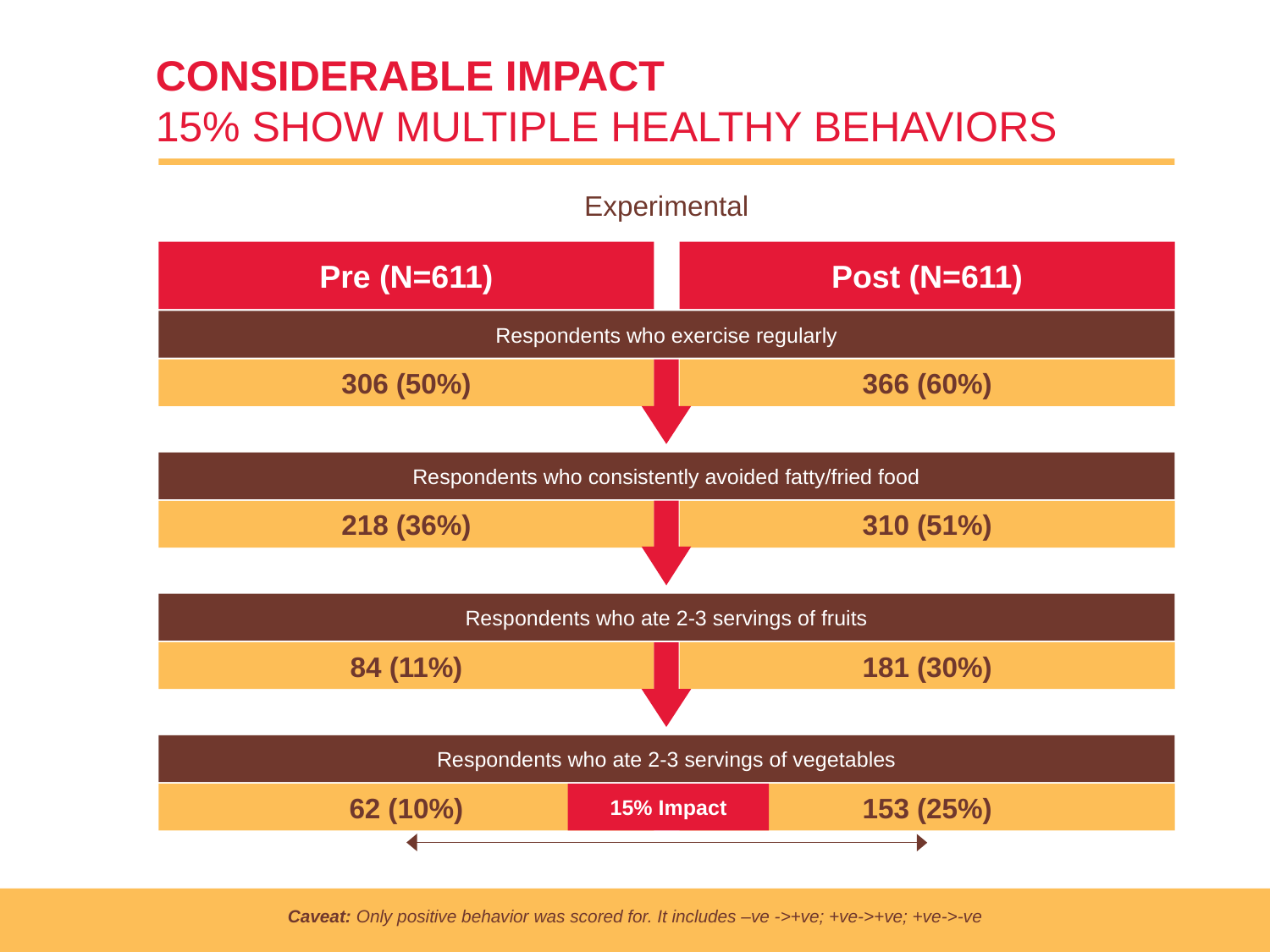

CONSIDERABLE IMPACT
15% SHOW MULTIPLE HEALTHY BEHAVIORS
Experimental
Pre (N=611)
Post (N=611)
Respondents who exercise regularly

306 (50%)
366 (60%)
Respondents who consistently avoided fatty/fried food

218 (36%)
310 (51%)
Respondents who ate 2-3 servings of fruits
84 (11%)
181 (30%)

Respondents who ate 2-3 servings of vegetables
62 (10%)
15% Impact
153 (25%)

Caveat: Only positive behavior was scored for. It includes –ve ->+ve; +ve->+ve; +ve->-ve